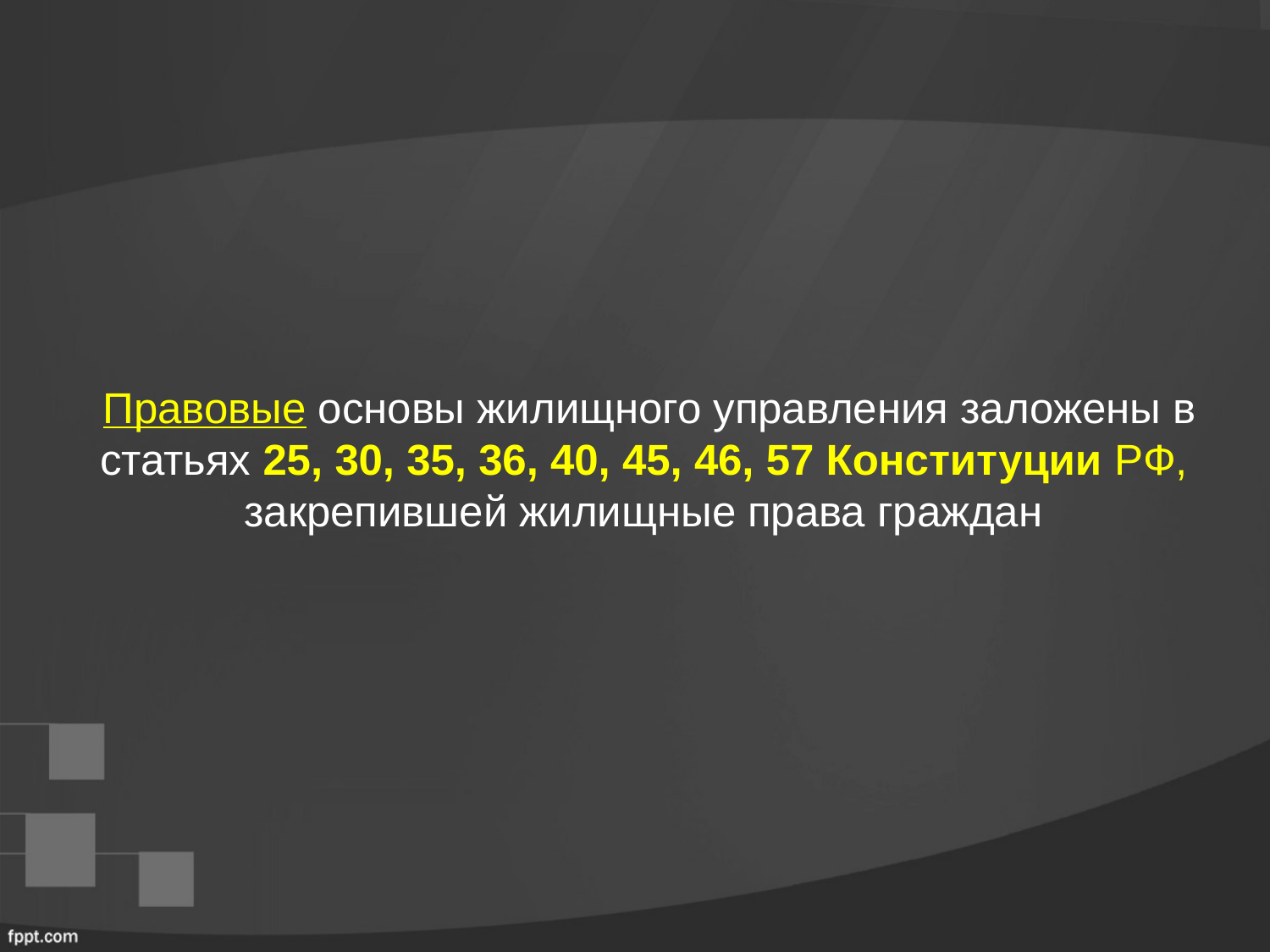

# Правовые основы жилищного управления заложены в статьях 25, 30, 35, 36, 40, 45, 46, 57 Конституции РФ, закрепившей жилищные права граждан